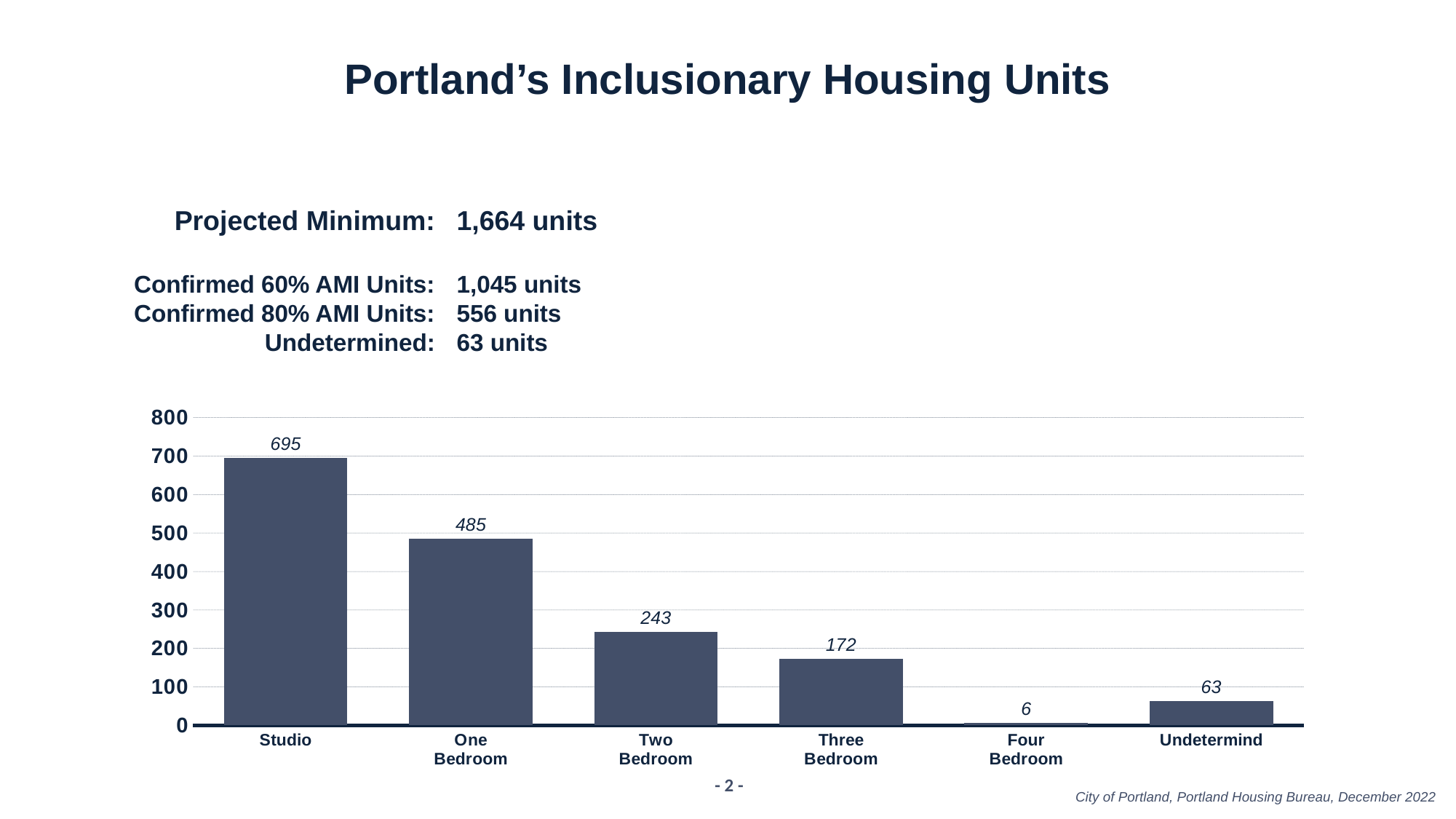

# Portland’s Inclusionary Housing Units
Projected Minimum:

Confirmed 60% AMI Units:
Confirmed 80% AMI Units:
Undetermined:

1,664 units

1,045 units
556 units
63 units

### Chart

| Category | Series 1 |
|---|---|
| Studio | 695.0 |
| One
Bedroom | 485.0 |
| Two
Bedroom | 243.0 |
| Three
Bedroom | 172.0 |
| Four
Bedroom | 6.0 |
| Undetermind | 63.0 |
- 2 -
City of Portland, Portland Housing Bureau, December 2022